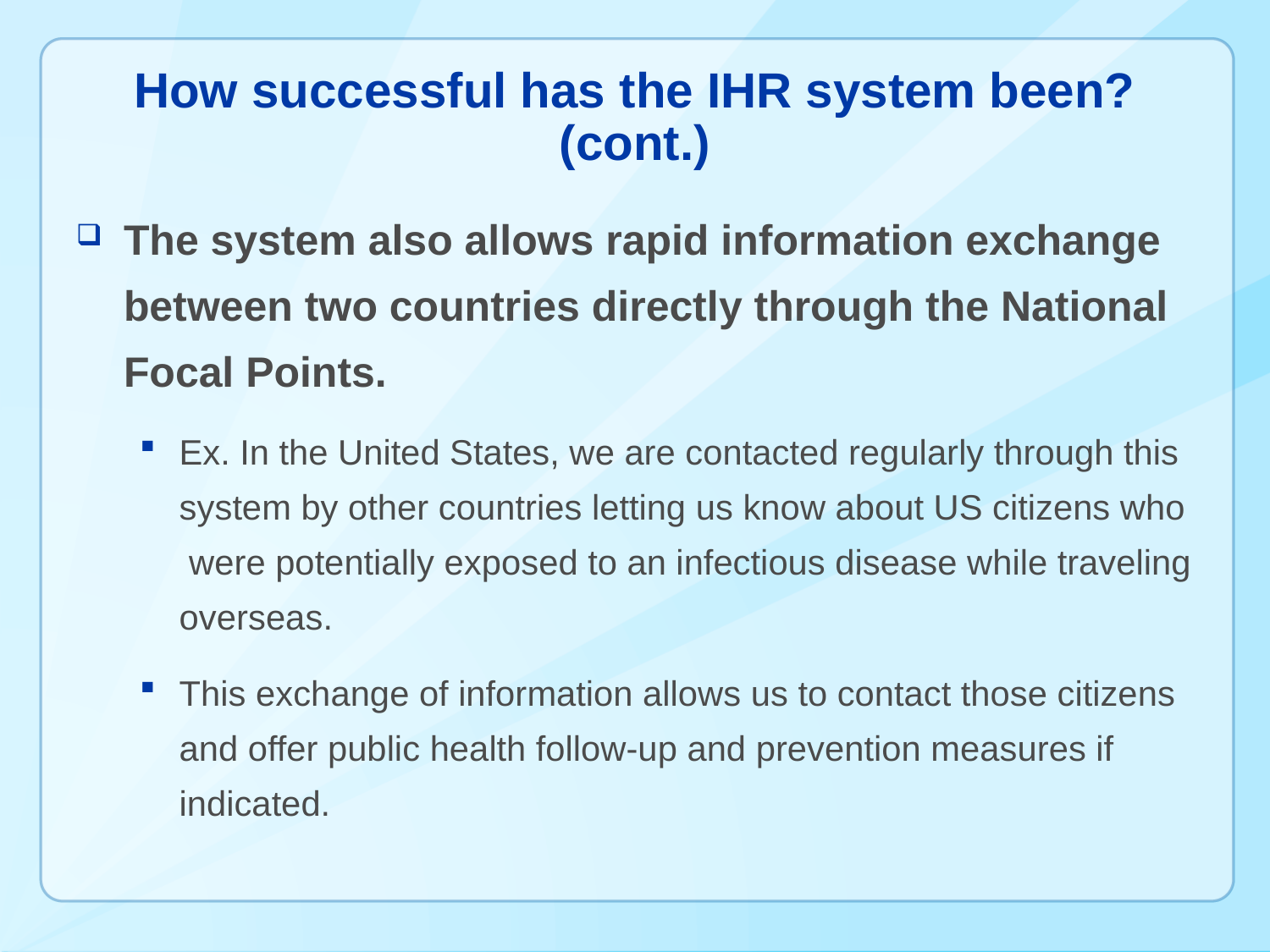

# How successful has the IHR system been? (cont.)
The system also allows rapid information exchange between two countries directly through the National Focal Points.
Ex. In the United States, we are contacted regularly through this system by other countries letting us know about US citizens who  were potentially exposed to an infectious disease while traveling overseas.
This exchange of information allows us to contact those citizens and offer public health follow-up and prevention measures if indicated.